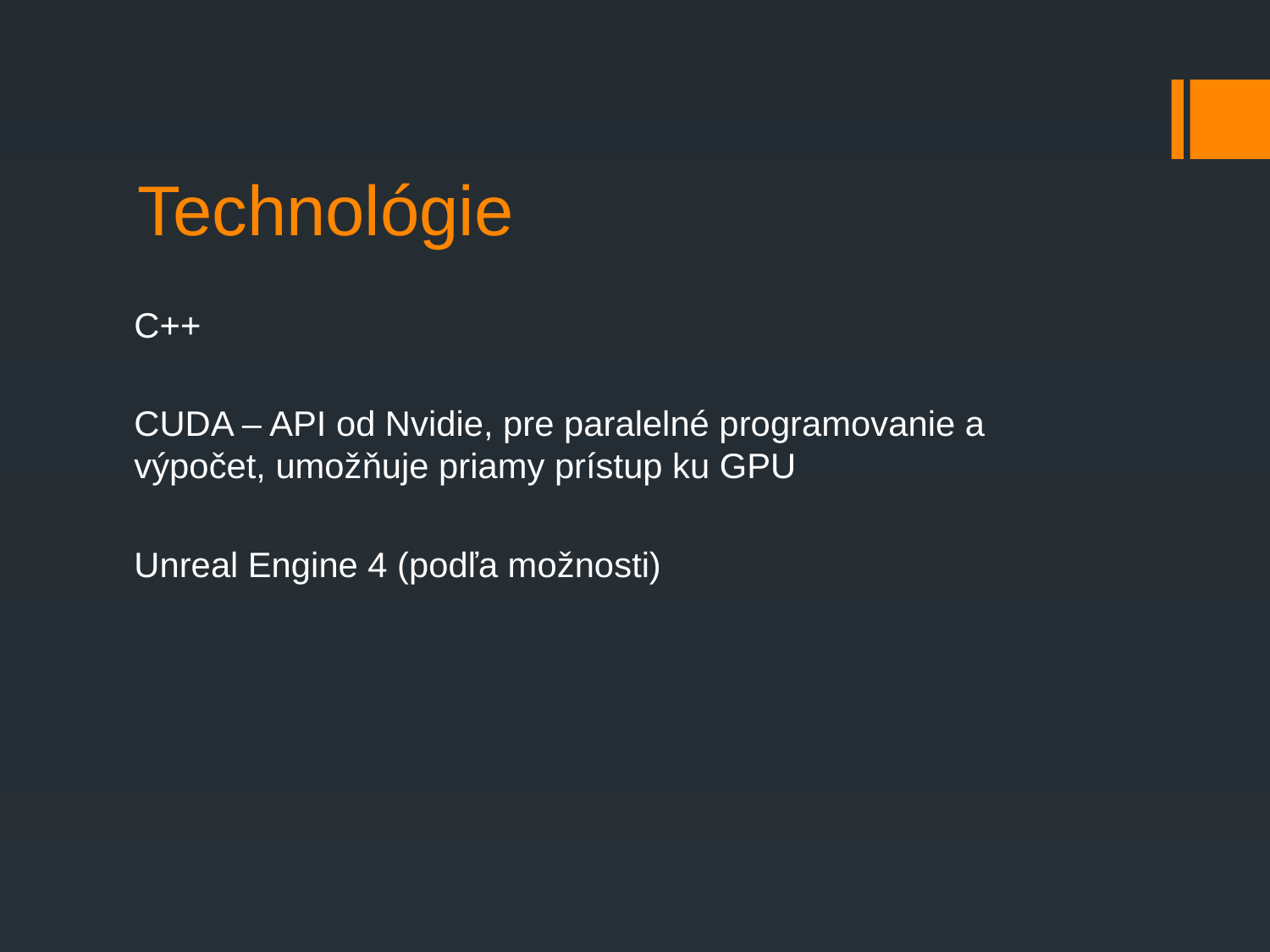

# Technológie
C++

CUDA – API od Nvidie, pre paralelné programovanie a výpočet, umožňuje priamy prístup ku GPU

Unreal Engine 4 (podľa možnosti)